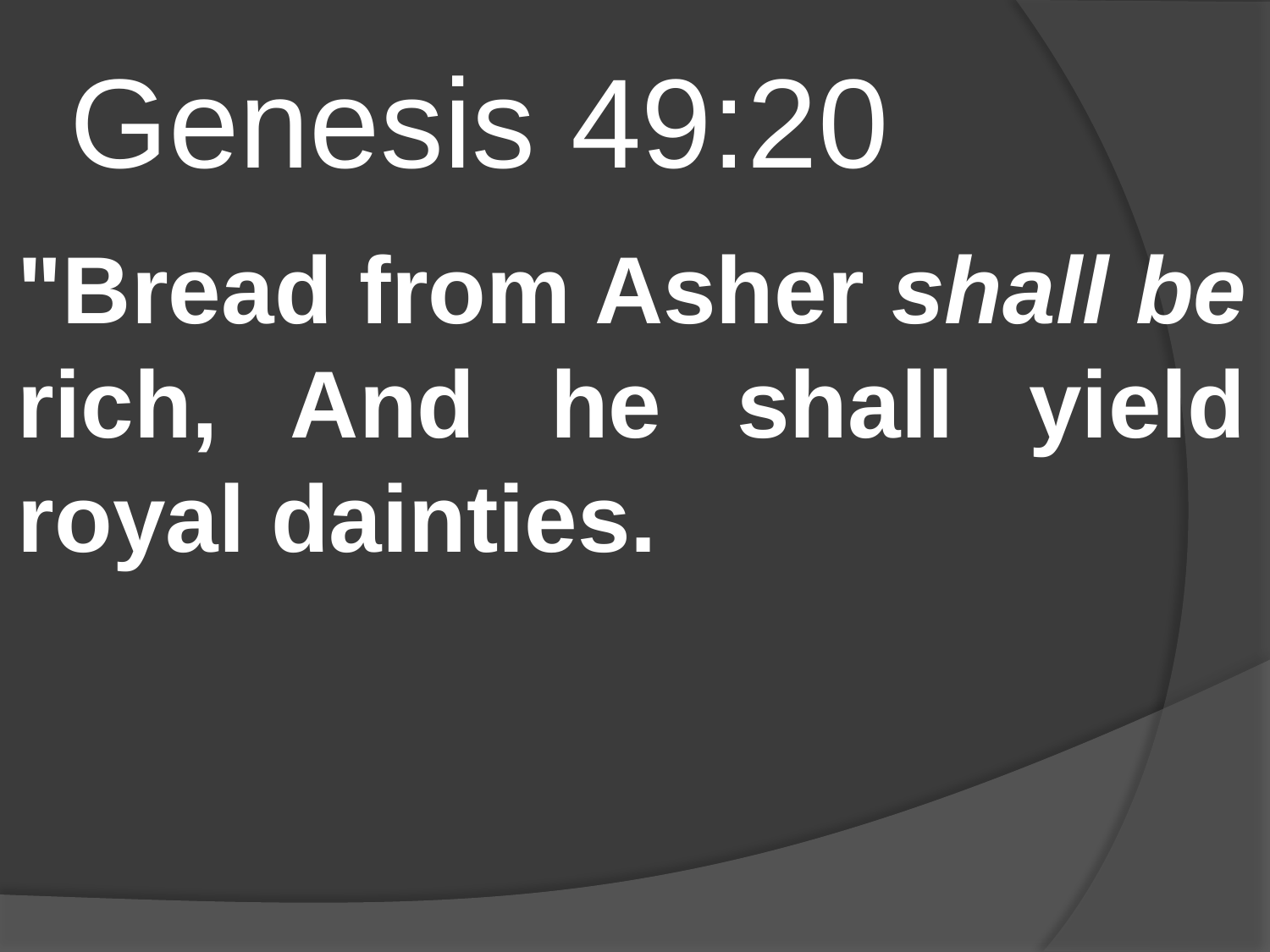

# Genesis 49:20
"Bread from Asher shall be rich, And he shall yield royal dainties.